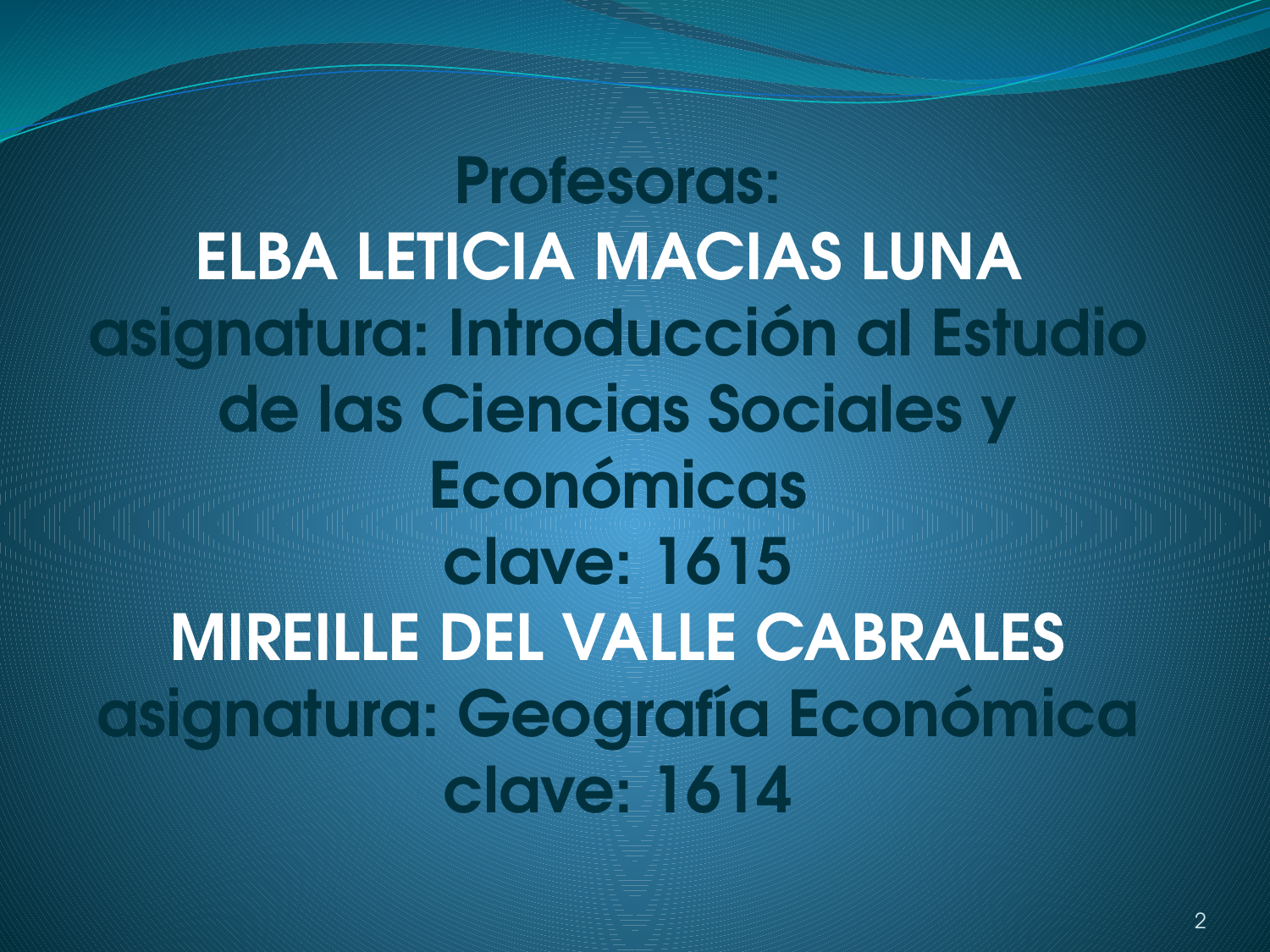

# Profesoras: ELBA LETICIA MACIAS LUNA asignatura: Introducción al Estudio de las Ciencias Sociales y Económicas clave: 1615 MIREILLE DEL VALLE CABRALES asignatura: Geografía Económica clave: 1614
2